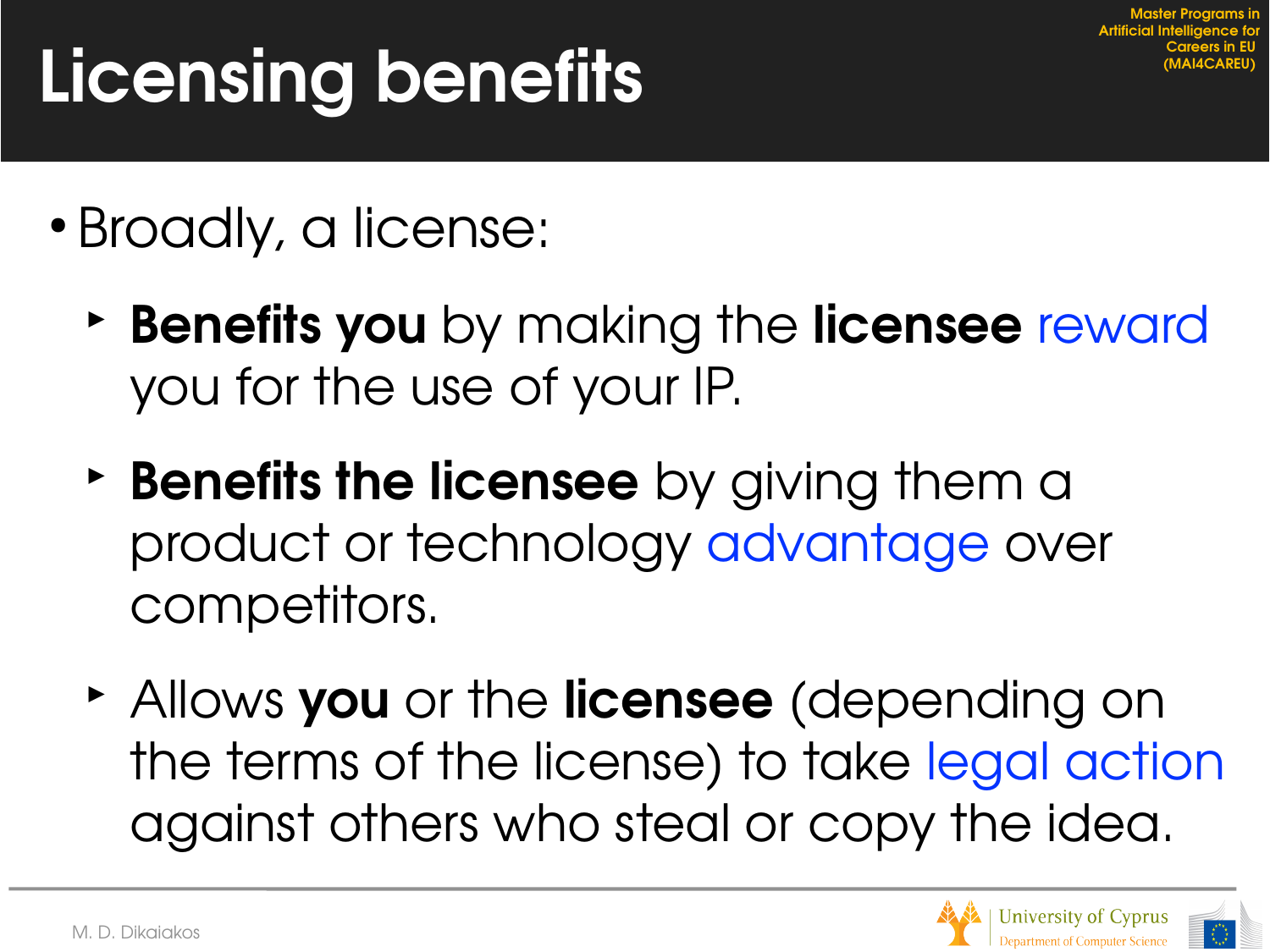

# Licensing benefits
Broadly, a license:
Benefits you by making the licensee reward you for the use of your IP.
Benefits the licensee by giving them a product or technology advantage over competitors.
Allows you or the licensee (depending on the terms of the license) to take legal action against others who steal or copy the idea.
246